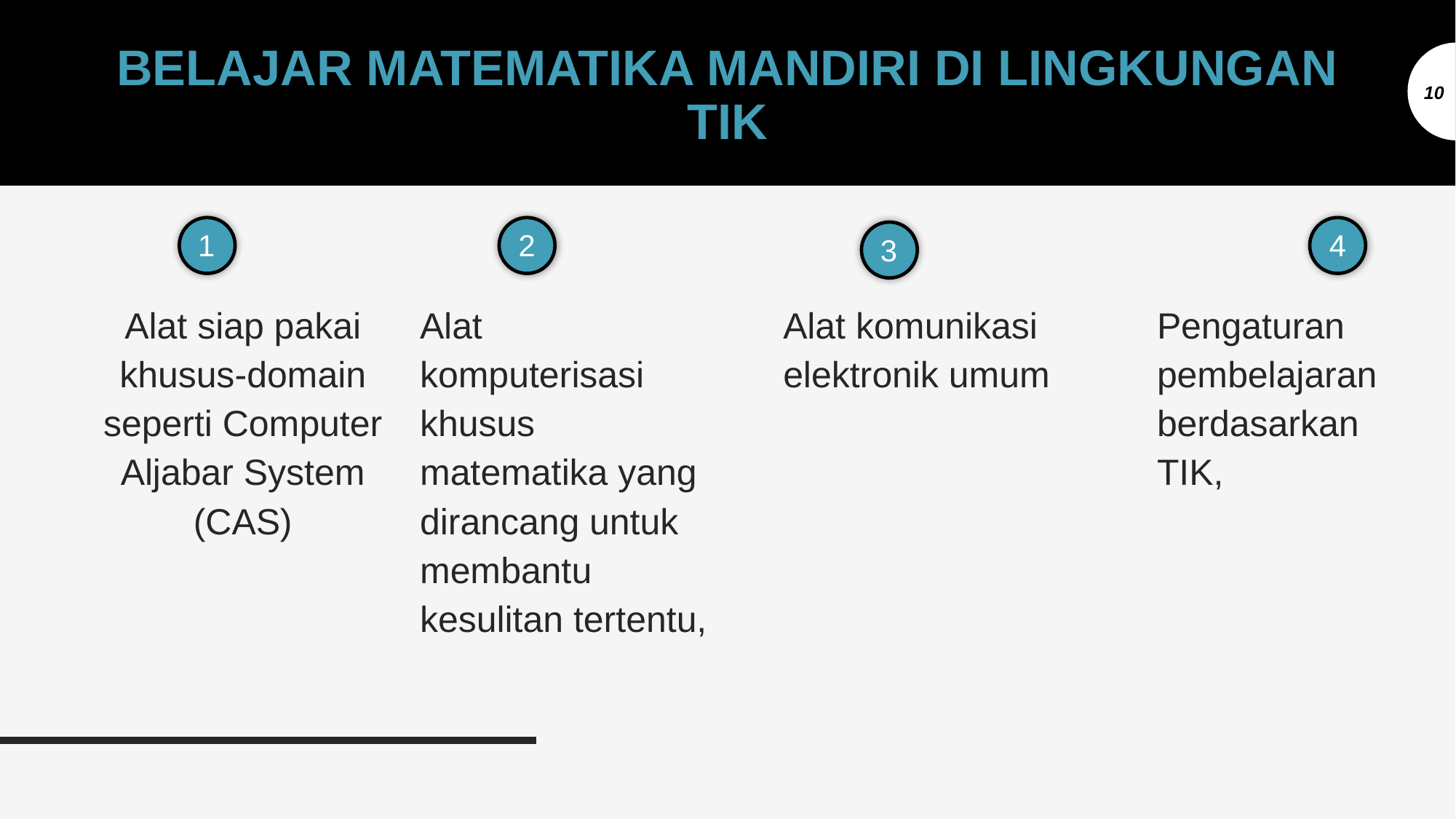

# BELAJAR MATEMATIKA MANDIRI DI LINGKUNGAN TIK
10

1
2
4

3
Alat komunikasi elektronik umum
Pengaturan pembelajaran berdasarkan TIK,
Alat siap pakai khusus-domain seperti Computer Aljabar System (CAS)
Alat komputerisasi khusus matematika yang dirancang untuk membantu kesulitan tertentu,